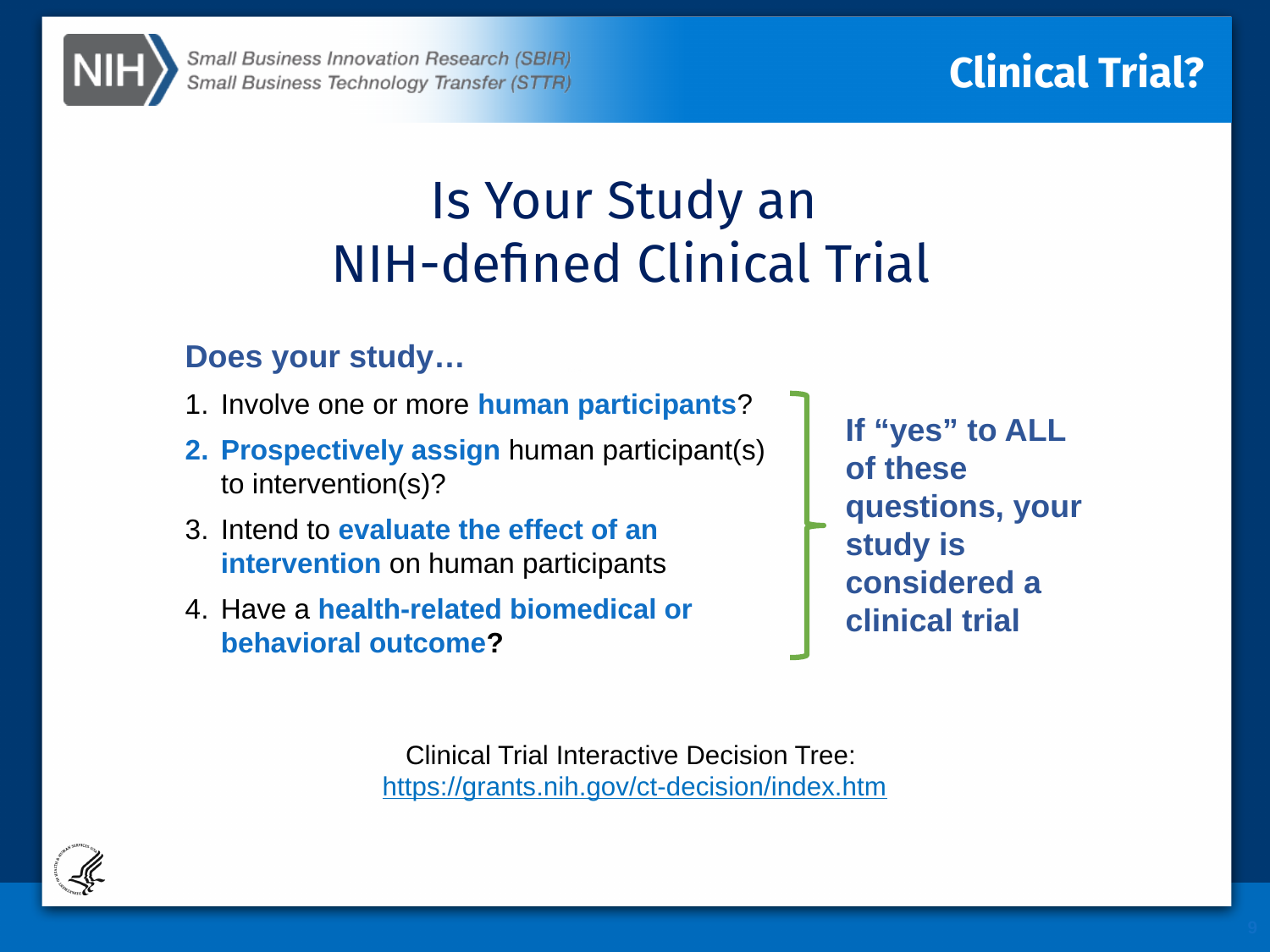

9
# Clinical Trial?
Is Your Study an
NIH-defined Clinical Trial
Does your study…
Involve one or more human participants?
Prospectively assign human participant(s) to intervention(s)?
Intend to evaluate the effect of an intervention on human participants
Have a health-related biomedical or behavioral outcome?

If “yes” to ALL of these questions, your study is considered a clinical trial
Clinical Trial Interactive Decision Tree:
https://grants.nih.gov/ct-decision/index.htm